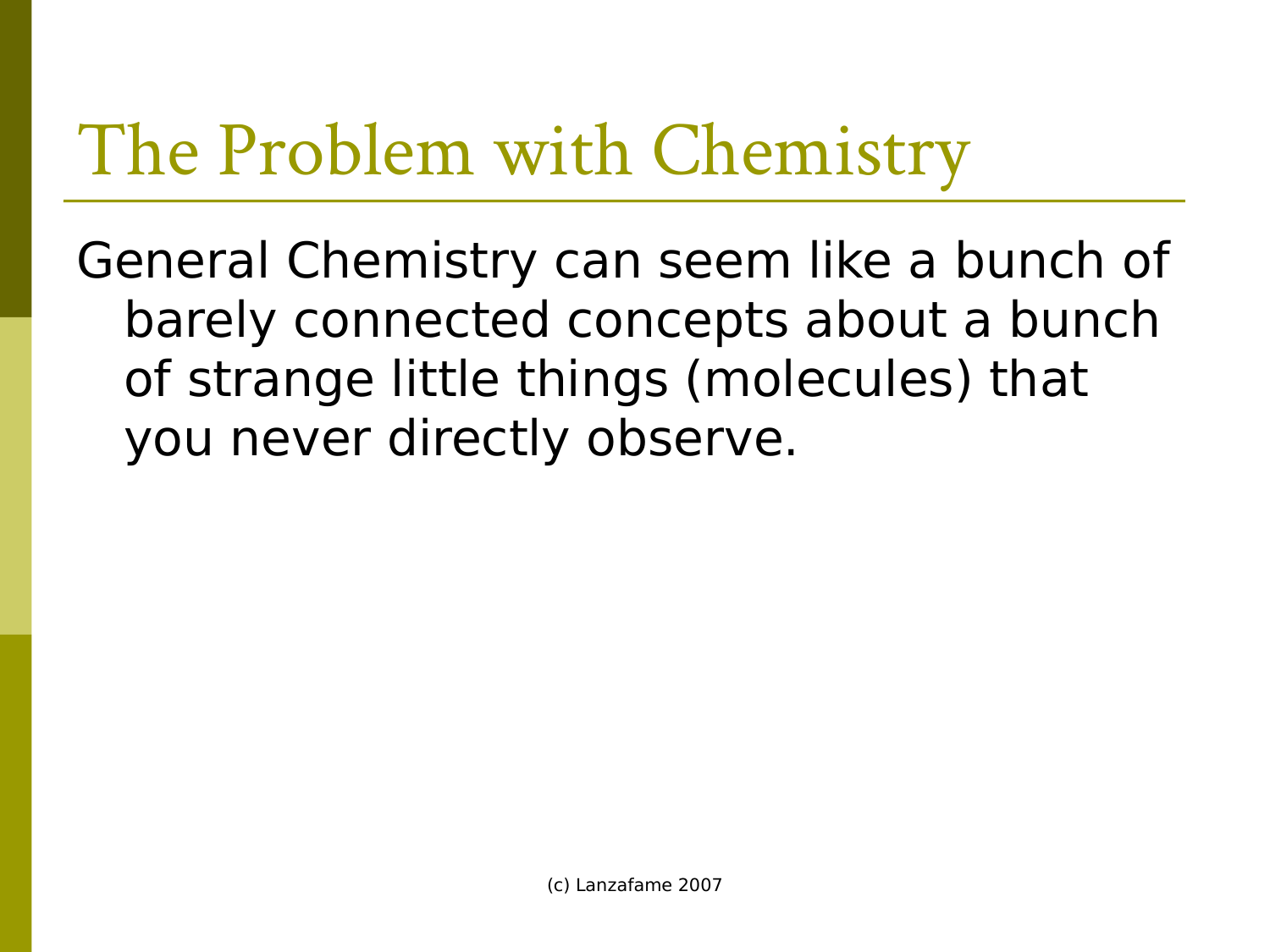

# The Problem with Chemistry
General Chemistry can seem like a bunch of barely connected concepts about a bunch of strange little things (molecules) that you never directly observe.
(c) Lanzafame 2007